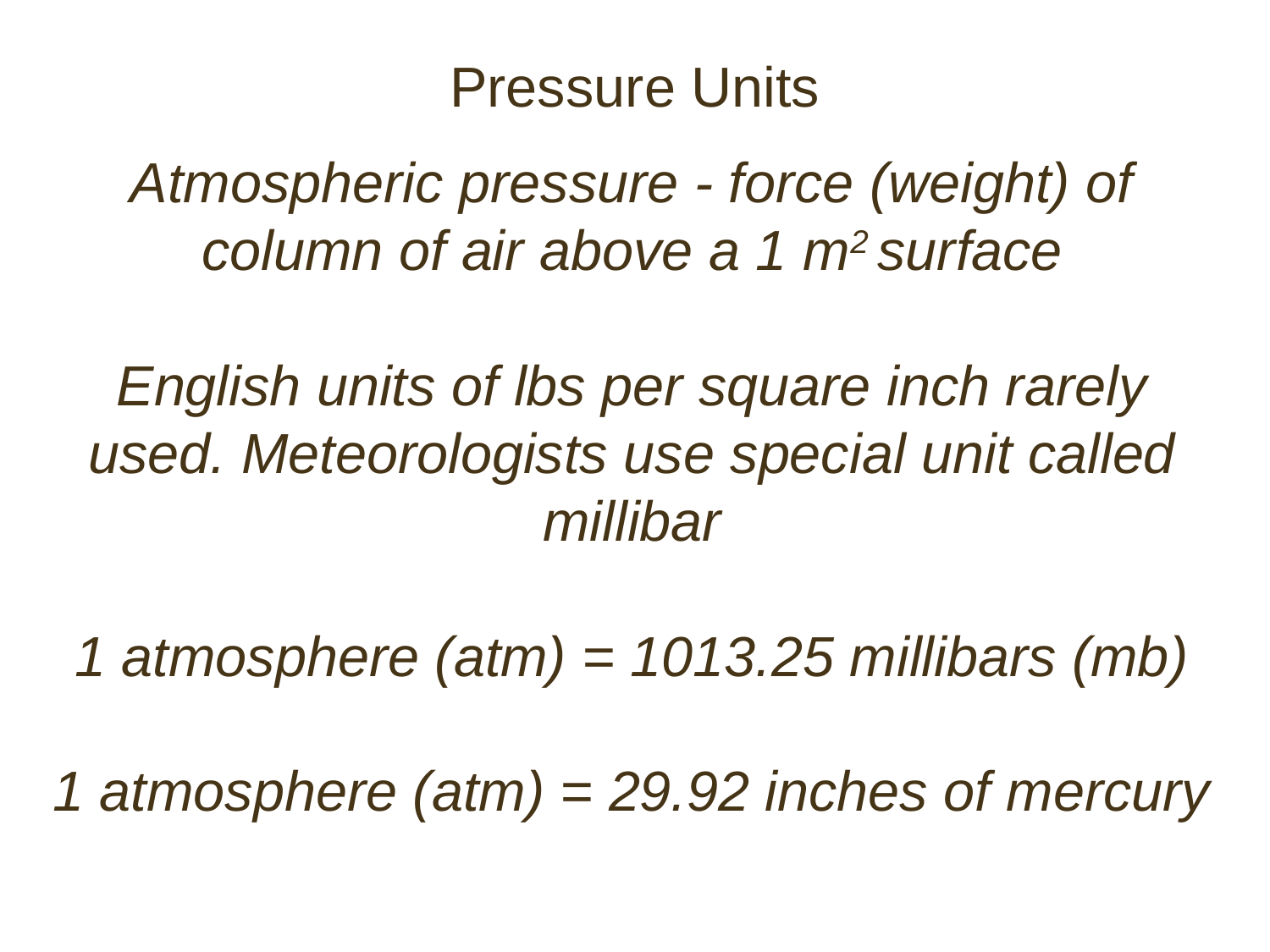

# Pressure Units
Atmospheric pressure - force (weight) of column of air above a 1 m2 surface

English units of lbs per square inch rarely used. Meteorologists use special unit called millibar

1 atmosphere (atm) = 1013.25 millibars (mb)

1 atmosphere (atm) = 29.92 inches of mercury